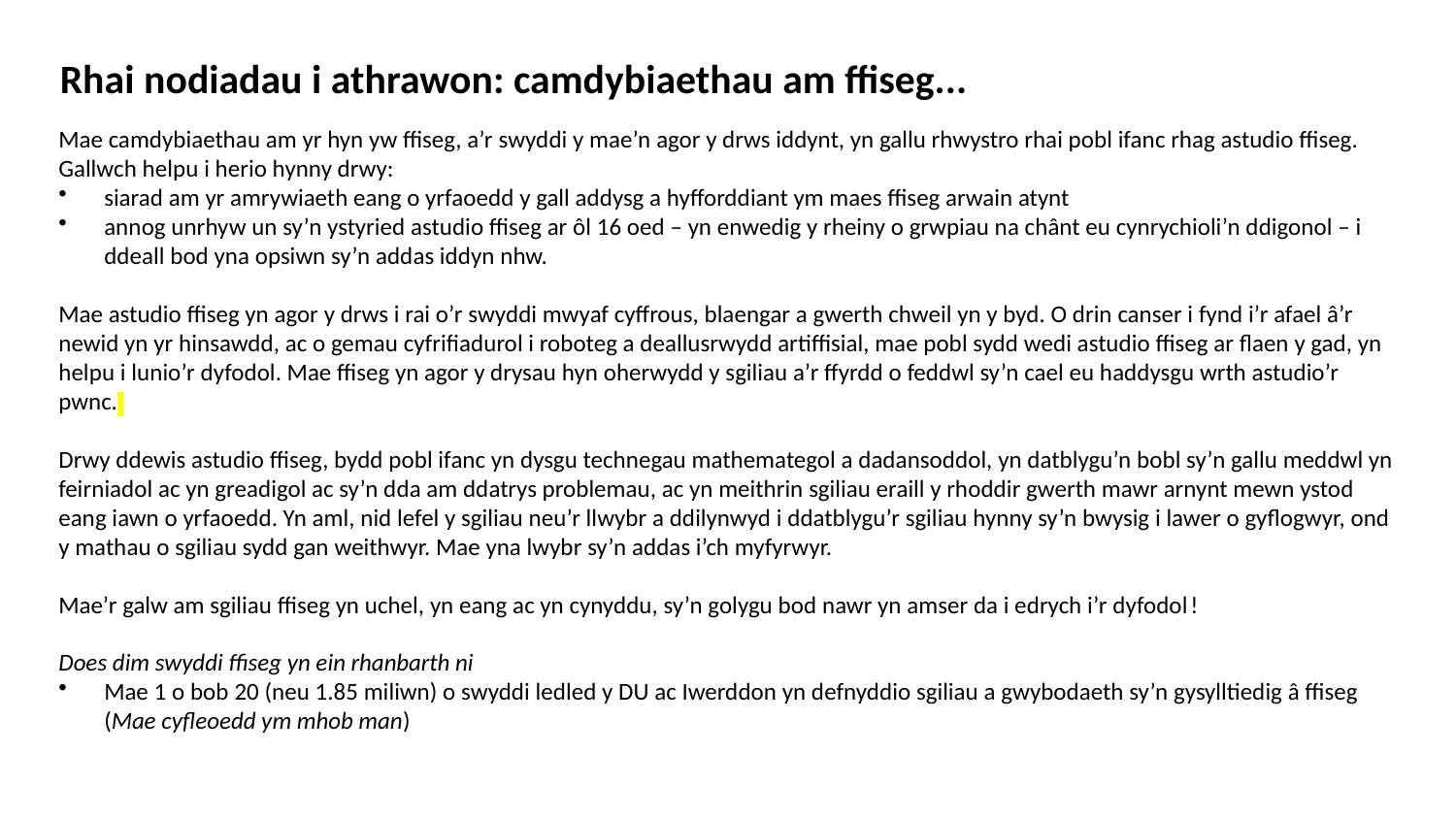

# Rhai nodiadau i athrawon: camdybiaethau am ffiseg...
Mae camdybiaethau am yr hyn yw ffiseg, a’r swyddi y mae’n agor y drws iddynt, yn gallu rhwystro rhai pobl ifanc rhag astudio ffiseg. Gallwch helpu i herio hynny drwy:
siarad am yr amrywiaeth eang o yrfaoedd y gall addysg a hyfforddiant ym maes ffiseg arwain atynt
annog unrhyw un sy’n ystyried astudio ffiseg ar ôl 16 oed – yn enwedig y rheiny o grwpiau na chânt eu cynrychioli’n ddigonol – i ddeall bod yna opsiwn sy’n addas iddyn nhw.

Mae astudio ffiseg yn agor y drws i rai o’r swyddi mwyaf cyffrous, blaengar a gwerth chweil yn y byd. O drin canser i fynd i’r afael â’r newid yn yr hinsawdd, ac o gemau cyfrifiadurol i roboteg a deallusrwydd artiffisial, mae pobl sydd wedi astudio ffiseg ar flaen y gad, yn helpu i lunio’r dyfodol. Mae ffiseg yn agor y drysau hyn oherwydd y sgiliau a’r ffyrdd o feddwl sy’n cael eu haddysgu wrth astudio’r pwnc.

Drwy ddewis astudio ffiseg, bydd pobl ifanc yn dysgu technegau mathemategol a dadansoddol, yn datblygu’n bobl sy’n gallu meddwl yn feirniadol ac yn greadigol ac sy’n dda am ddatrys problemau, ac yn meithrin sgiliau eraill y rhoddir gwerth mawr arnynt mewn ystod eang iawn o yrfaoedd. Yn aml, nid lefel y sgiliau neu’r llwybr a ddilynwyd i ddatblygu’r sgiliau hynny sy’n bwysig i lawer o gyflogwyr, ond y mathau o sgiliau sydd gan weithwyr. Mae yna lwybr sy’n addas i’ch myfyrwyr.

Mae’r galw am sgiliau ffiseg yn uchel, yn eang ac yn cynyddu, sy’n golygu bod nawr yn amser da i edrych i’r dyfodol!

Does dim swyddi ffiseg yn ein rhanbarth ni
Mae 1 o bob 20 (neu 1.85 miliwn) o swyddi ledled y DU ac Iwerddon yn defnyddio sgiliau a gwybodaeth sy’n gysylltiedig â ffiseg (Mae cyfleoedd ym mhob man)